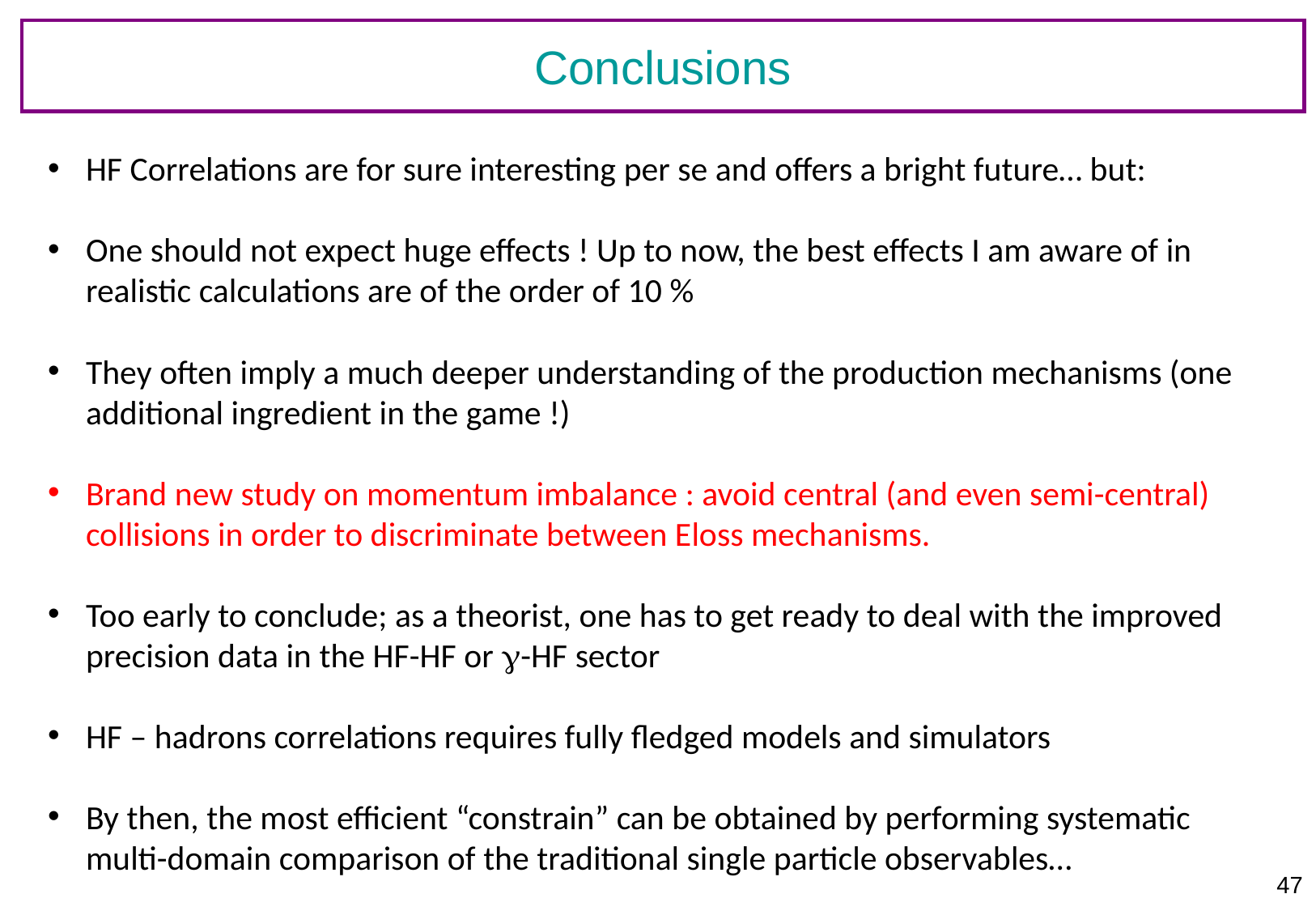

Conclusions
HF Correlations are for sure interesting per se and offers a bright future… but:

One should not expect huge effects ! Up to now, the best effects I am aware of in realistic calculations are of the order of 10 %

They often imply a much deeper understanding of the production mechanisms (one additional ingredient in the game !)

Brand new study on momentum imbalance : avoid central (and even semi-central) collisions in order to discriminate between Eloss mechanisms.

Too early to conclude; as a theorist, one has to get ready to deal with the improved precision data in the HF-HF or γ-HF sector

HF – hadrons correlations requires fully fledged models and simulators

By then, the most efficient “constrain” can be obtained by performing systematic multi-domain comparison of the traditional single particle observables…

47